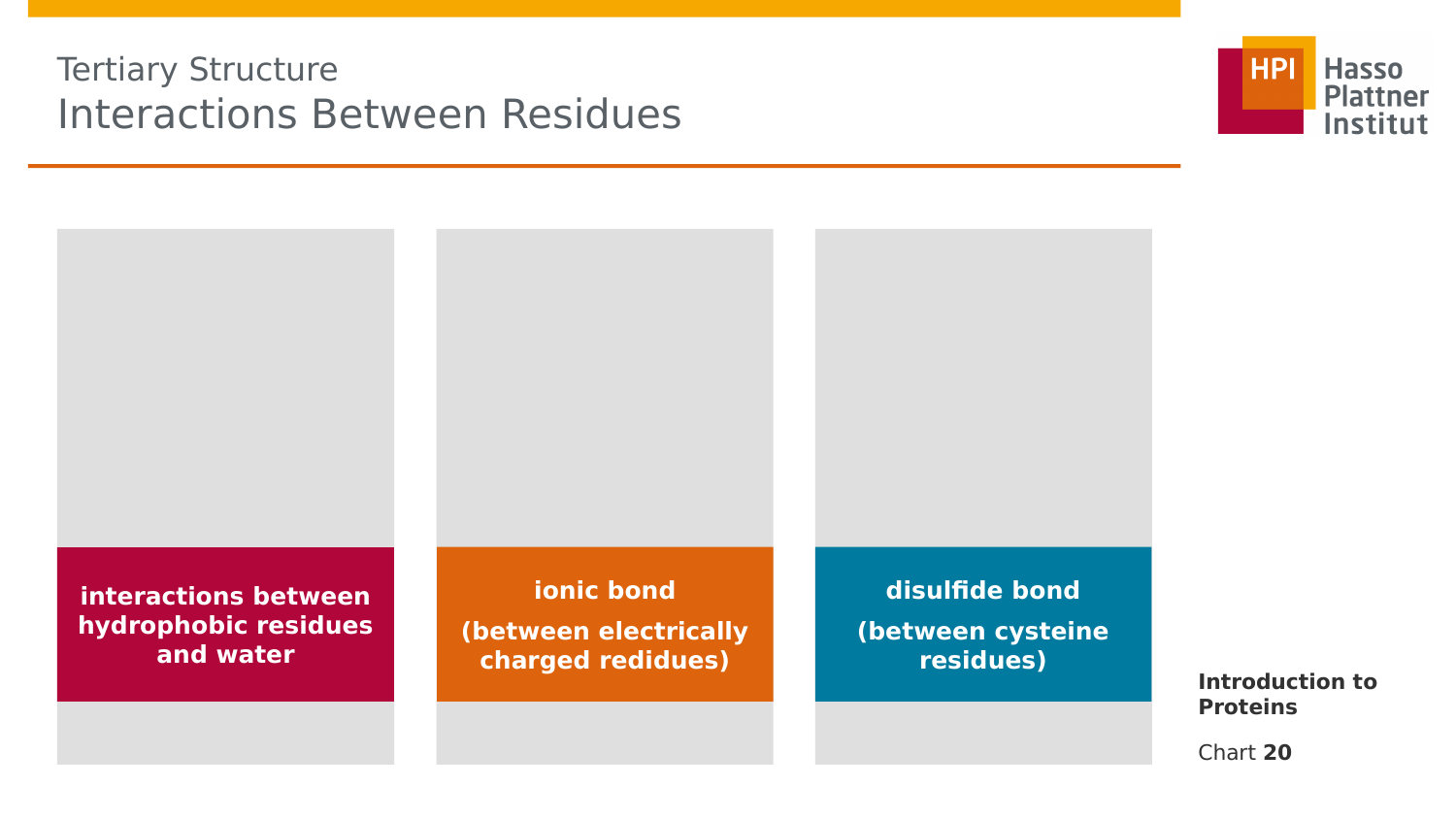

# Tertiary Structure Interactions Between Residues

ionic bond
(between electrically charged redidues)
disulfide bond
(between cysteine residues)
interactions between hydrophobic residues and water
Introduction to Proteins
Chart 20